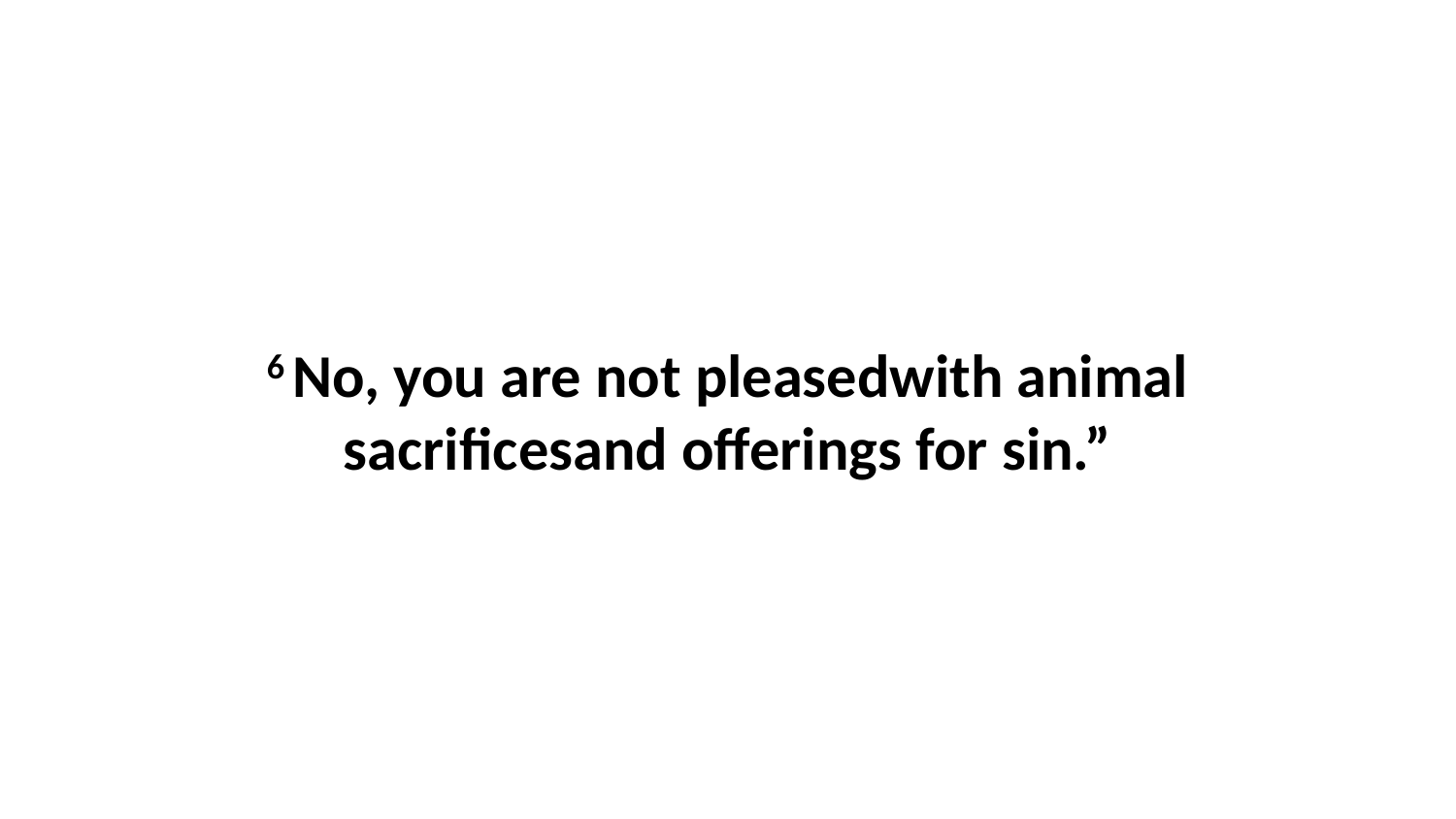

6 No, you are not pleasedwith animal sacrificesand offerings for sin.”